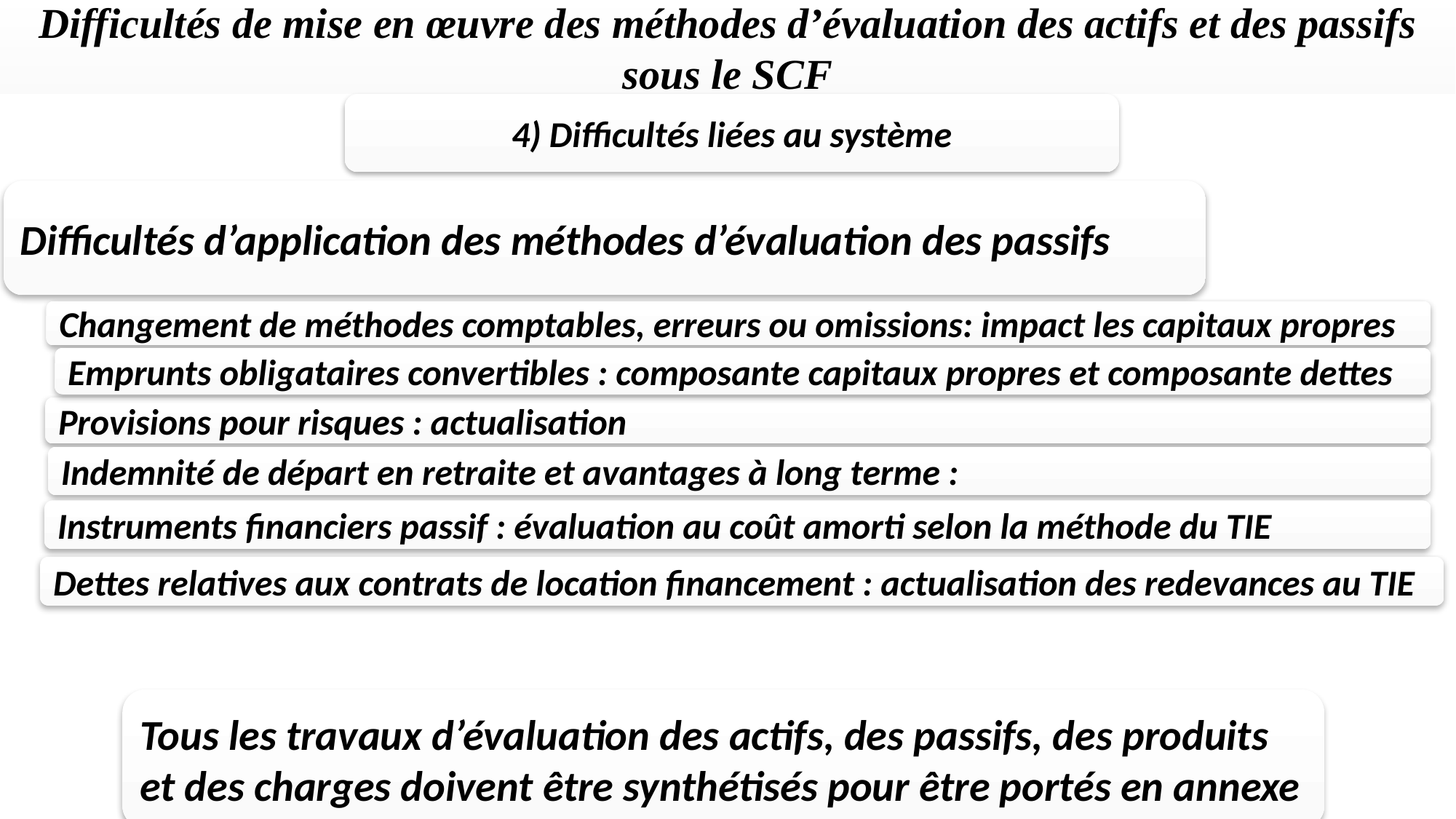

Difficultés de mise en œuvre des méthodes d’évaluation des actifs et des passifs sous le SCF

4) Difficultés liées au système
Difficultés d’application des méthodes d’évaluation des passifs
Changement de méthodes comptables, erreurs ou omissions: impact les capitaux propres
Emprunts obligataires convertibles : composante capitaux propres et composante dettes
Provisions pour risques : actualisation
Indemnité de départ en retraite et avantages à long terme :
Instruments financiers passif : évaluation au coût amorti selon la méthode du TIE
Dettes relatives aux contrats de location financement : actualisation des redevances au TIE
Tous les travaux d’évaluation des actifs, des passifs, des produits et des charges doivent être synthétisés pour être portés en annexe